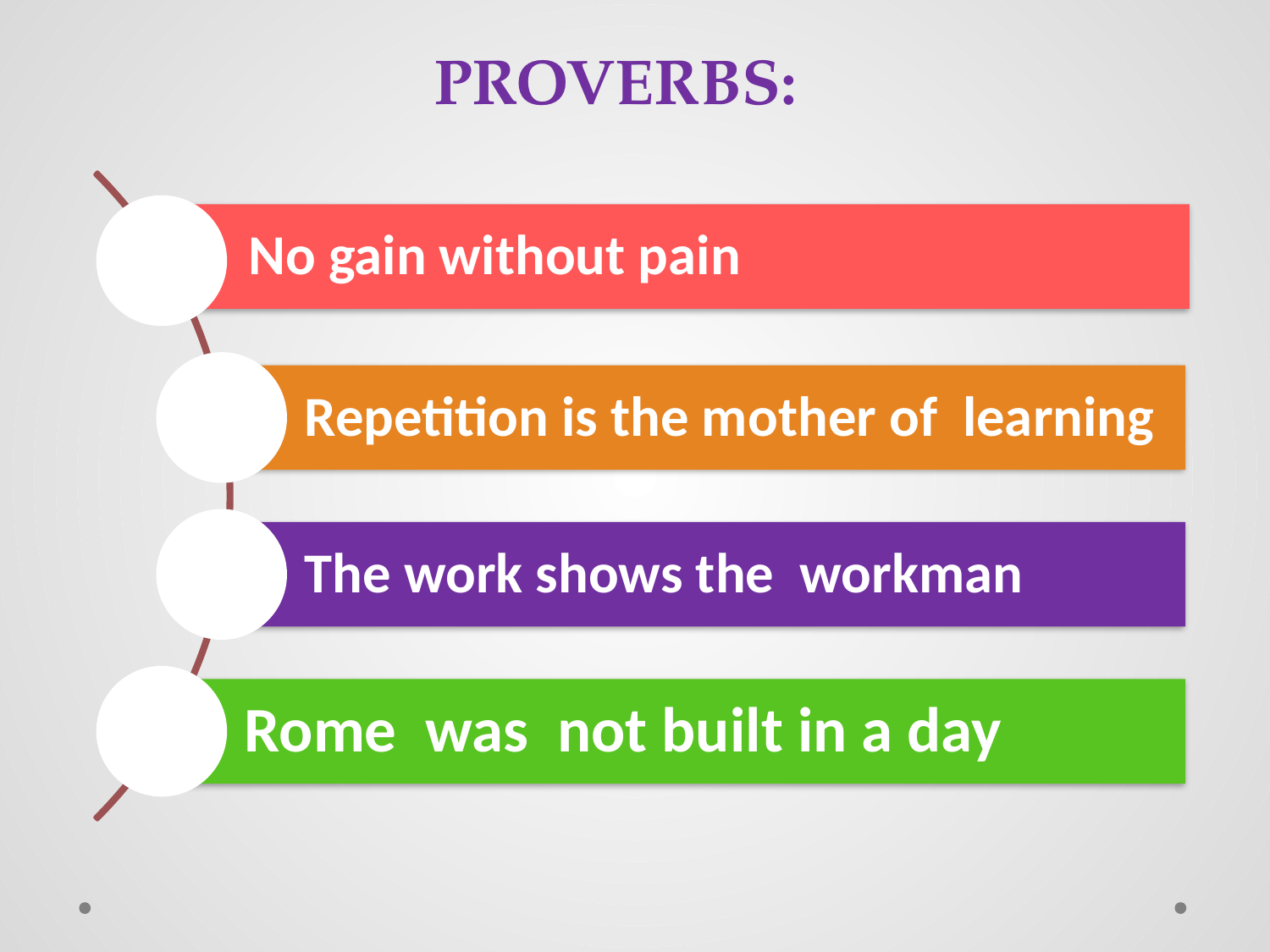

PROVERBS:
No gain without pain
Repetition is the mother of  learning
The work shows the  workman
Rome  was  not built in a day